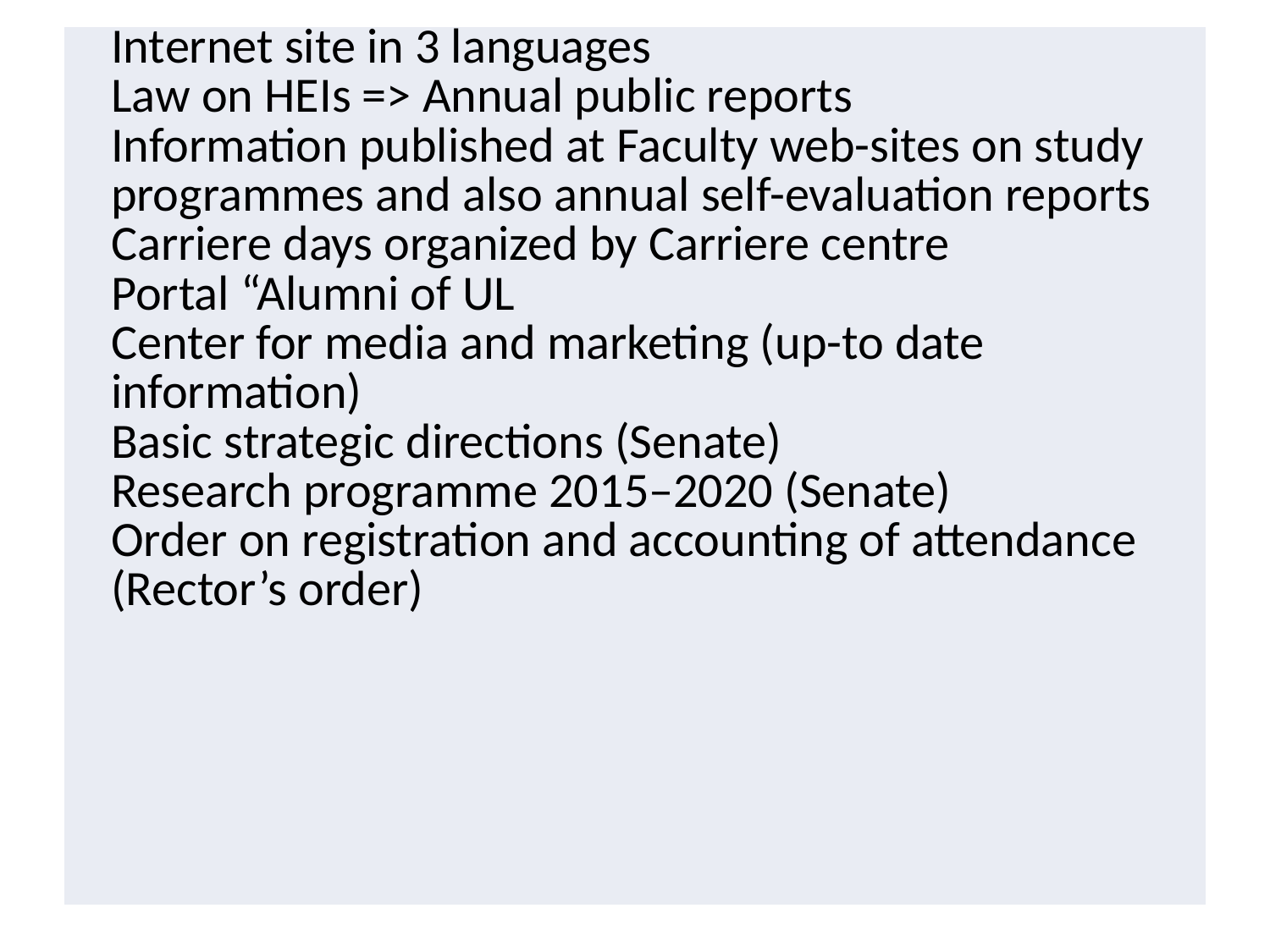

| Internet site in 3 languages Law on HEIs => Annual public reports Information published at Faculty web-sites on study programmes and also annual self-evaluation reports Carriere days organized by Carriere centre Portal “Alumni of UL Center for media and marketing (up-to date information) Basic strategic directions (Senate) Research programme 2015–2020 (Senate) Order on registration and accounting of attendance (Rector’s order) |
| --- |